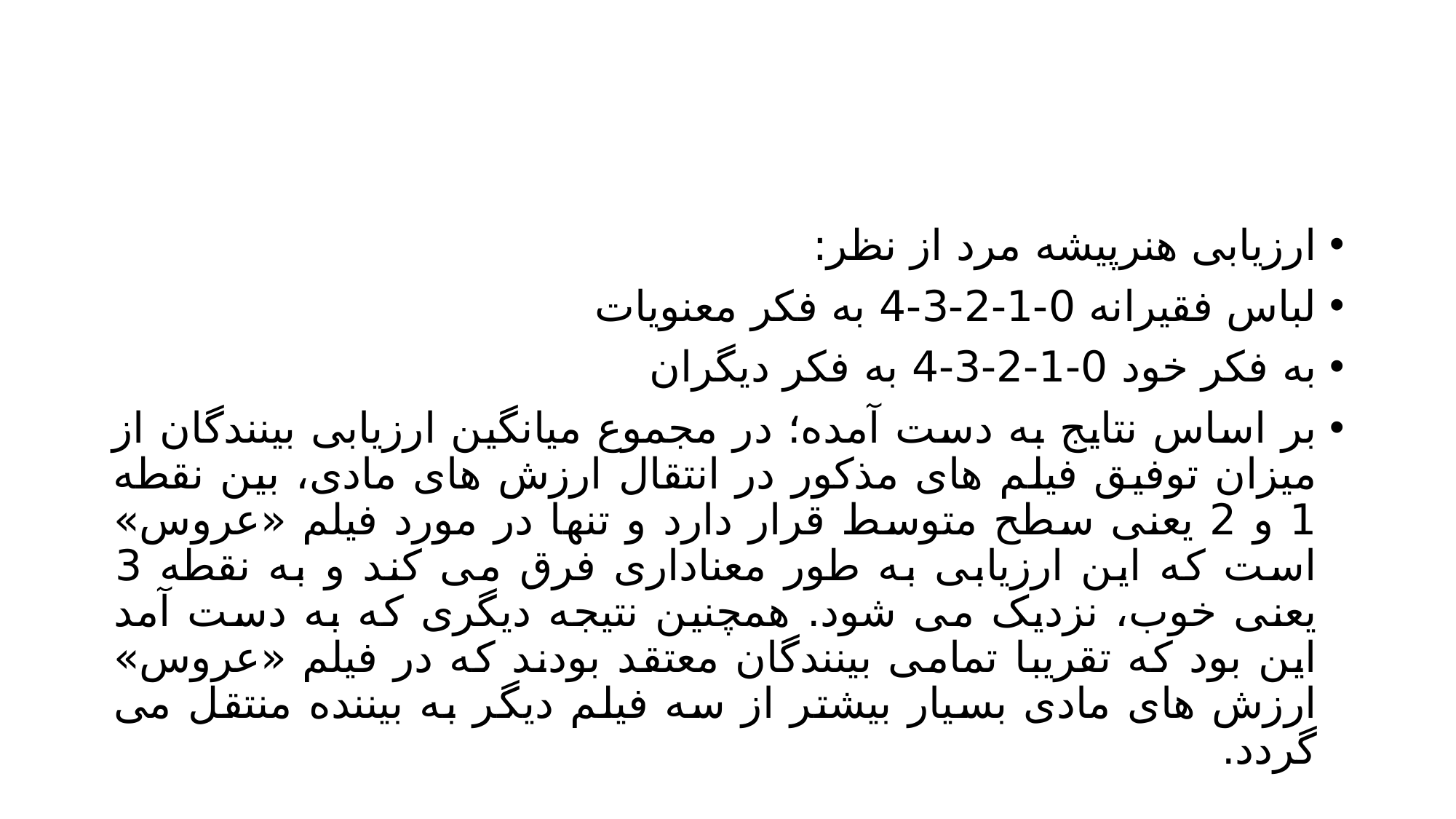

#
ارزیابی هنرپیشه مرد از نظر:
لباس فقیرانه 0-1-2-3-4 به فکر معنویات
به فکر خود 0-1-2-3-4 به فکر دیگران
بر اساس نتایج به دست آمده؛ در مجموع میانگین ارزیابی بینندگان از میزان توفیق فیلم های مذکور در انتقال ارزش های مادی، بین نقطه 1 و 2 یعنی سطح متوسط قرار دارد و تنها در مورد فیلم «عروس» است که این ارزیابی به طور معناداری فرق می کند و به نقطه 3 یعنی خوب، نزدیک می شود. همچنین نتیجه دیگری که به دست آمد این بود که تقریبا تمامی بینندگان معتقد بودند که در فیلم «عروس» ارزش های مادی بسیار بیشتر از سه فیلم دیگر به بیننده منتقل می گردد.